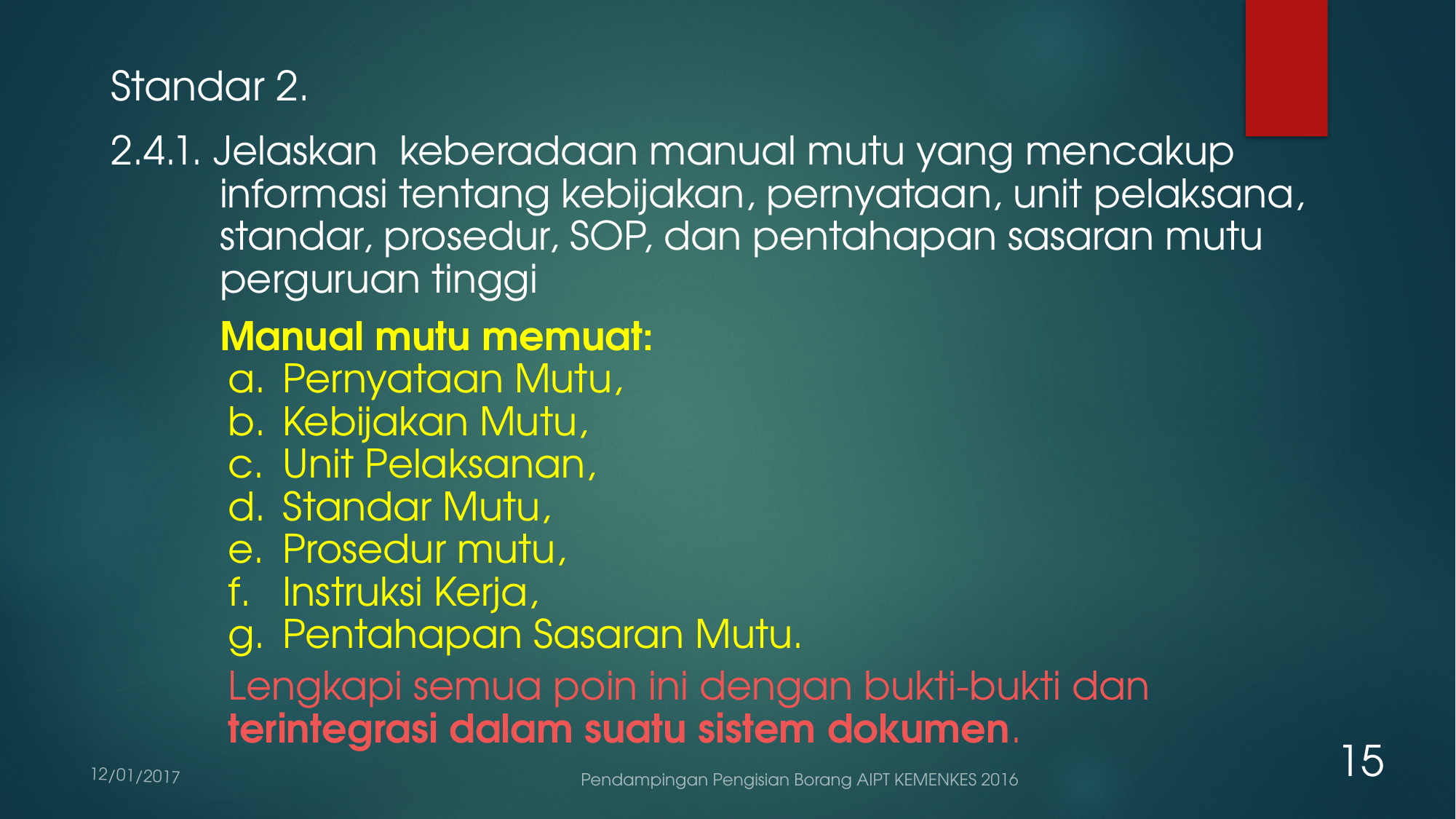

Standar 2.
2.4.1. Jelaskan  keberadaan manual mutu yang mencakup informasi tentang kebijakan, pernyataan, unit pelaksana, standar, prosedur, SOP, dan pentahapan sasaran mutu perguruan tinggi
	Manual mutu memuat:
Pernyataan Mutu,
Kebijakan Mutu,
Unit Pelaksanan,
Standar Mutu,
Prosedur mutu,
Instruksi Kerja,
Pentahapan Sasaran Mutu.
Lengkapi semua poin ini dengan bukti-bukti dan terintegrasi dalam suatu sistem dokumen.
15
Pendampingan Pengisian Borang AIPT KEMENKES 2016
12/01/2017